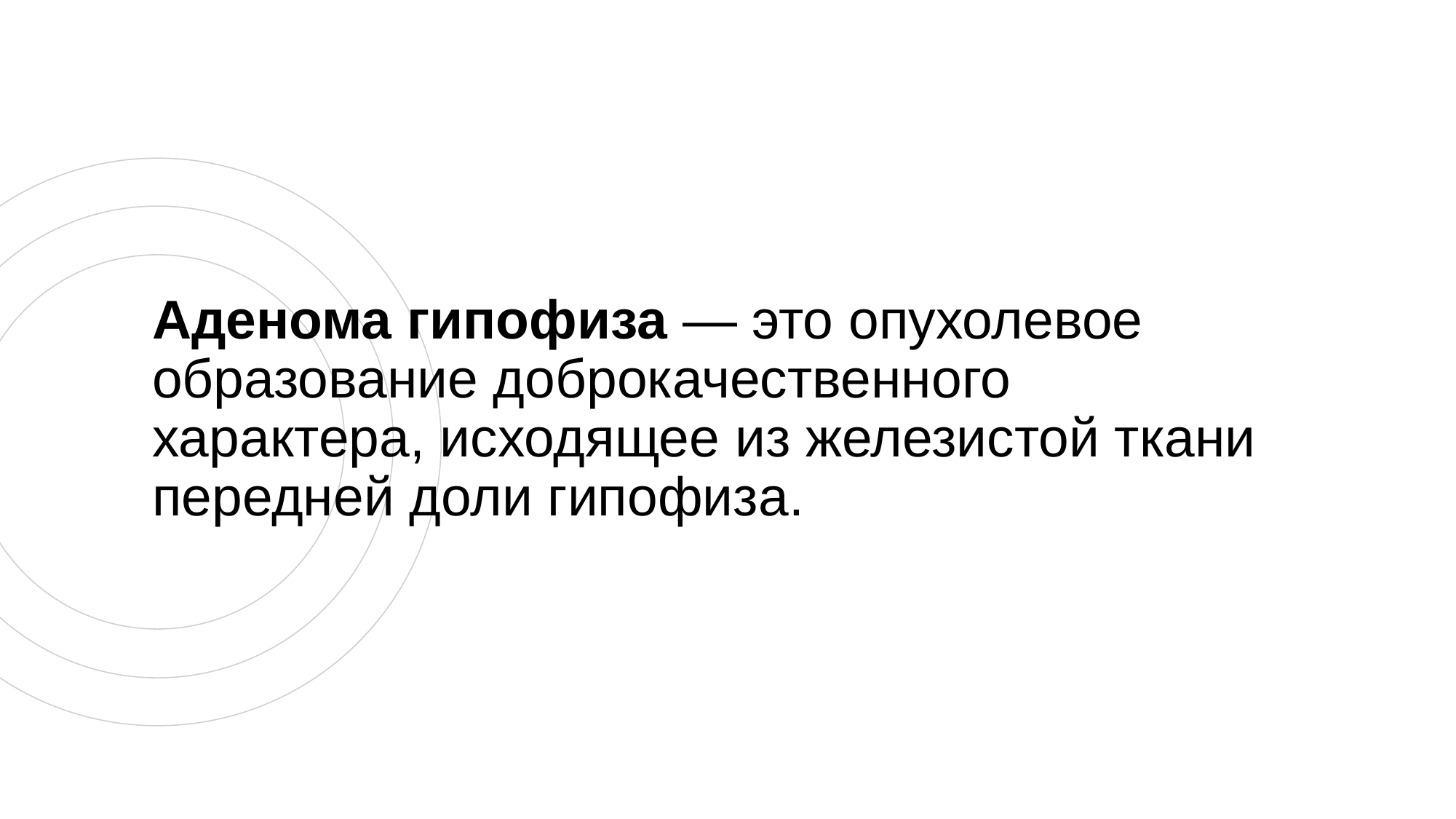

# Аденома гипофиза — это опухолевое образование доброкачественного характера, исходящее из железистой ткани передней доли гипофиза.